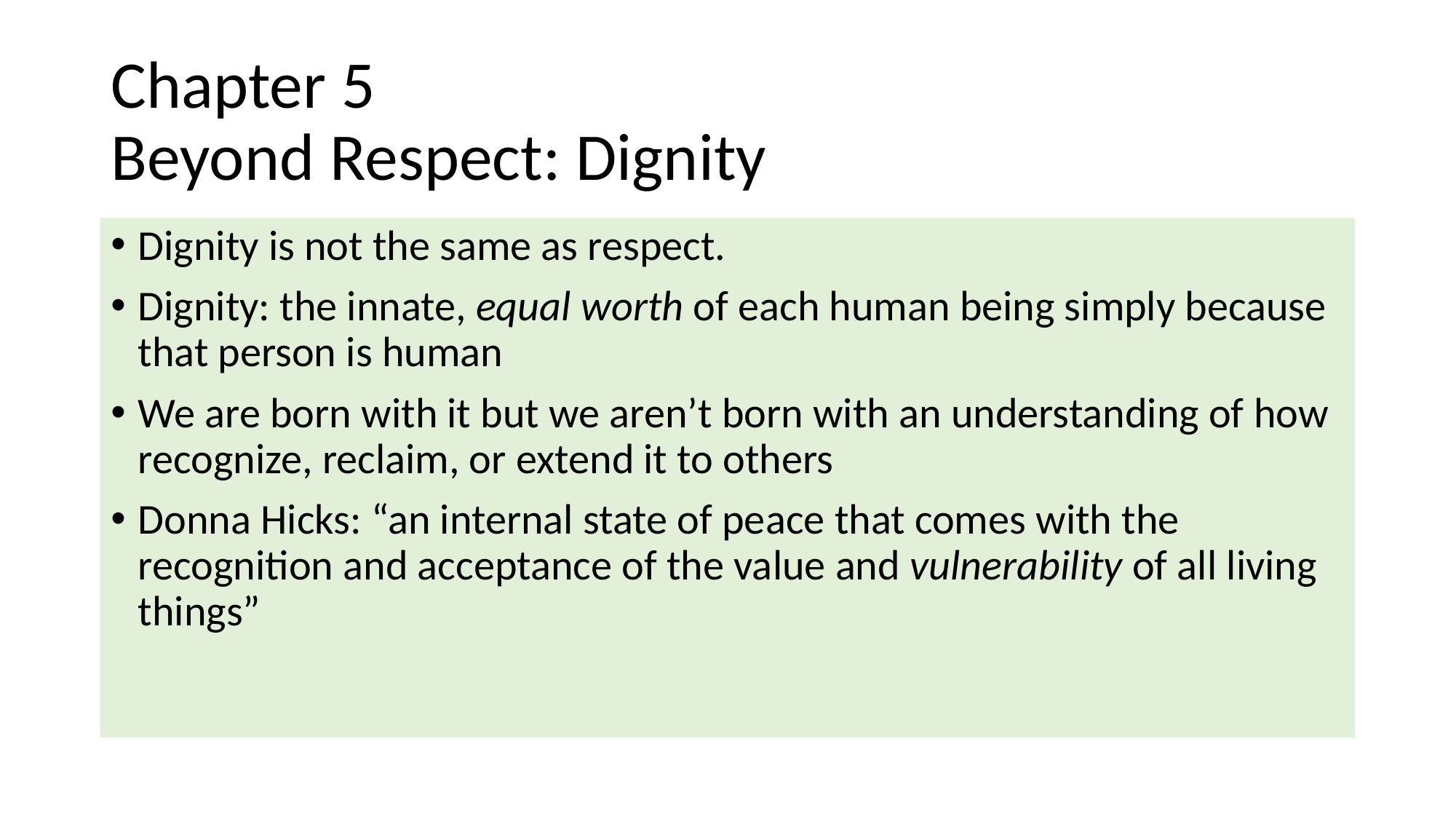

# Chapter 5 Beyond Respect: Dignity
Dignity is not the same as respect.
Dignity: the innate, equal worth of each human being simply because that person is human
We are born with it but we aren’t born with an understanding of how recognize, reclaim, or extend it to others
Donna Hicks: “an internal state of peace that comes with the recognition and acceptance of the value and vulnerability of all living things”